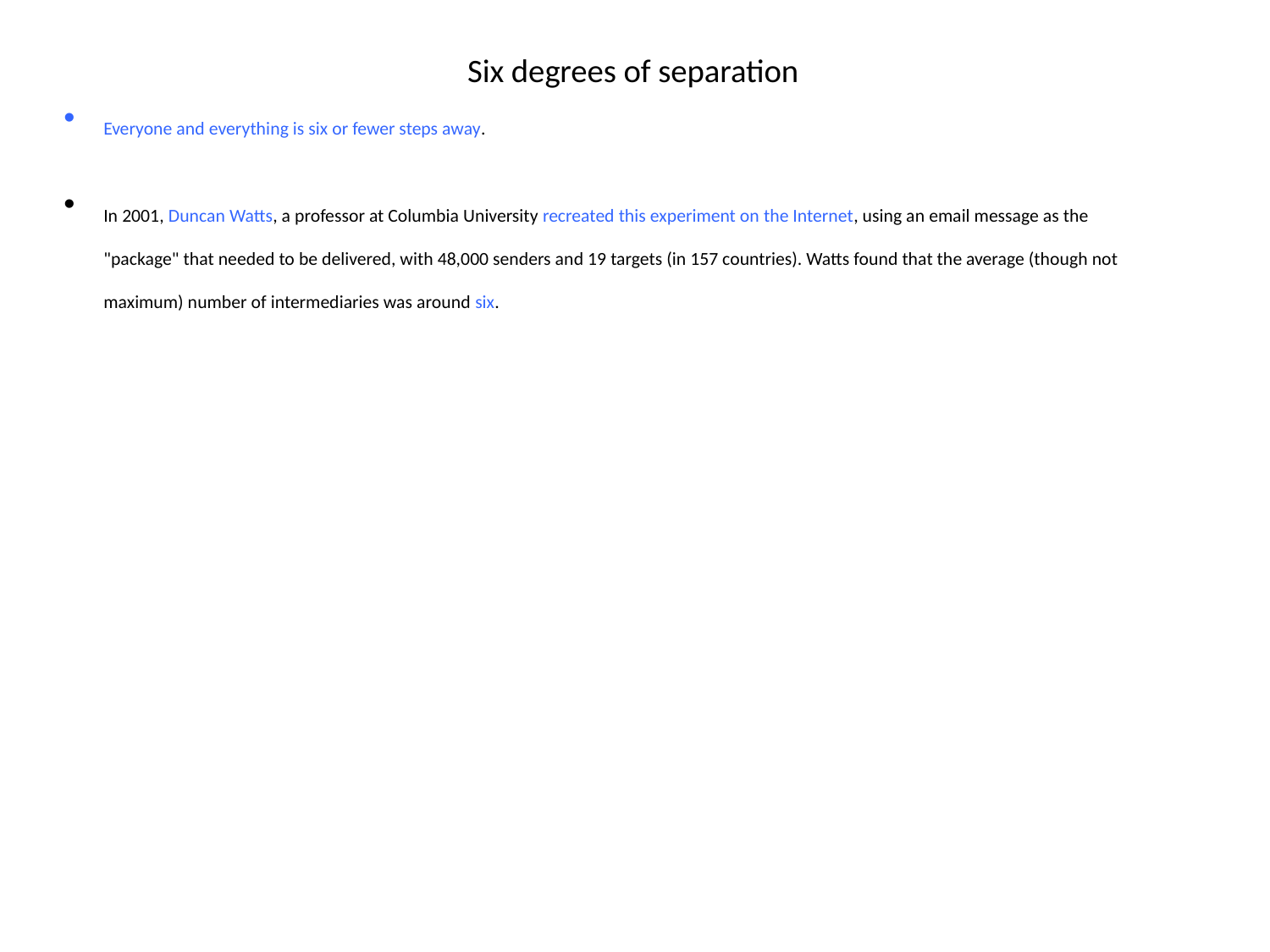

Six degrees of separation

Everyone and everything is six or fewer steps away.

In 2001, Duncan Watts, a professor at Columbia University recreated this experiment on the Internet, using an email message as the "package" that needed to be delivered, with 48,000 senders and 19 targets (in 157 countries). Watts found that the average (though not maximum) number of intermediaries was around six.